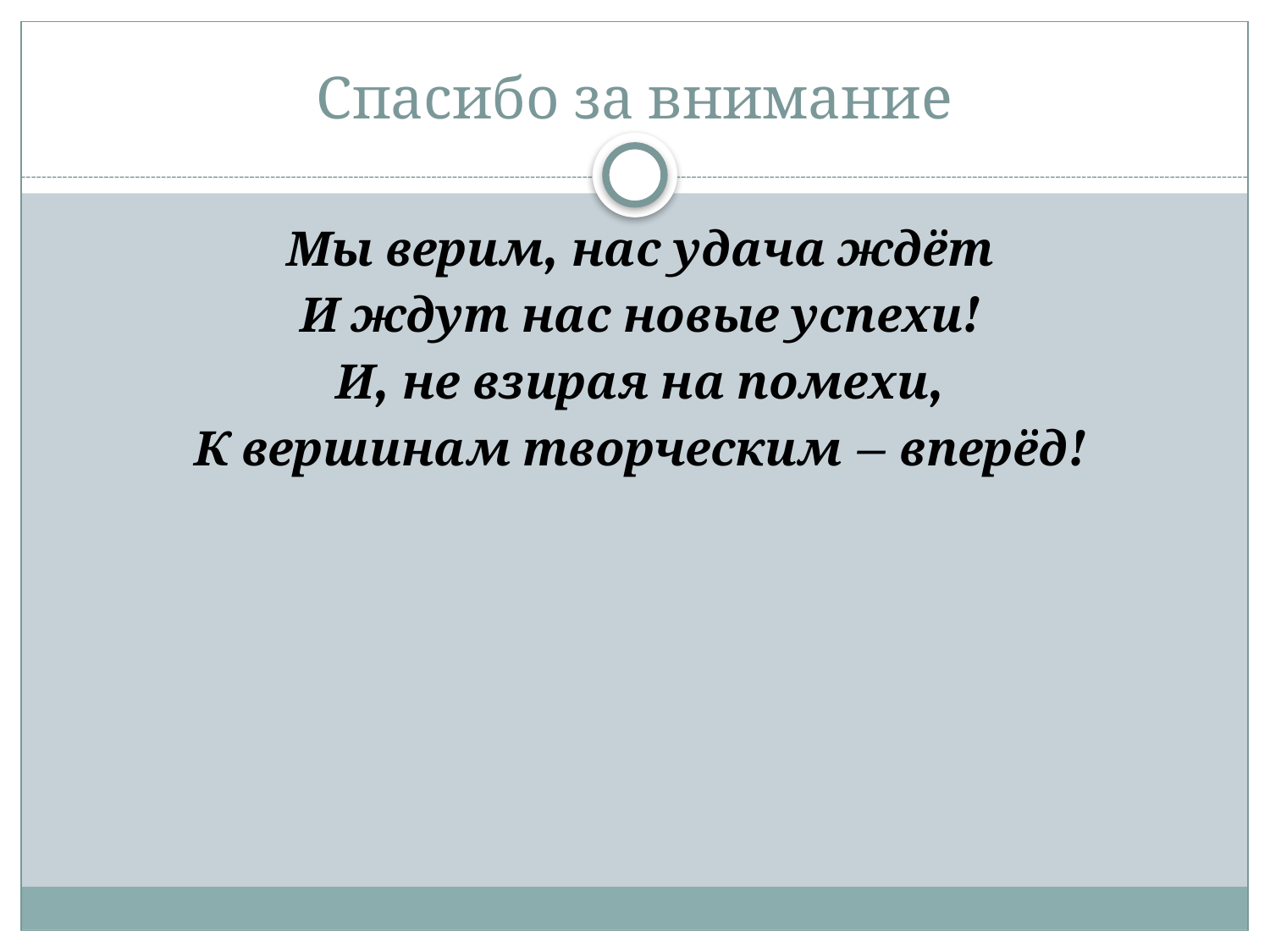

# Спасибо за внимание
Мы верим, нас удача ждёт
И ждут нас новые успехи!
И, не взирая на помехи,
К вершинам творческим – вперёд!